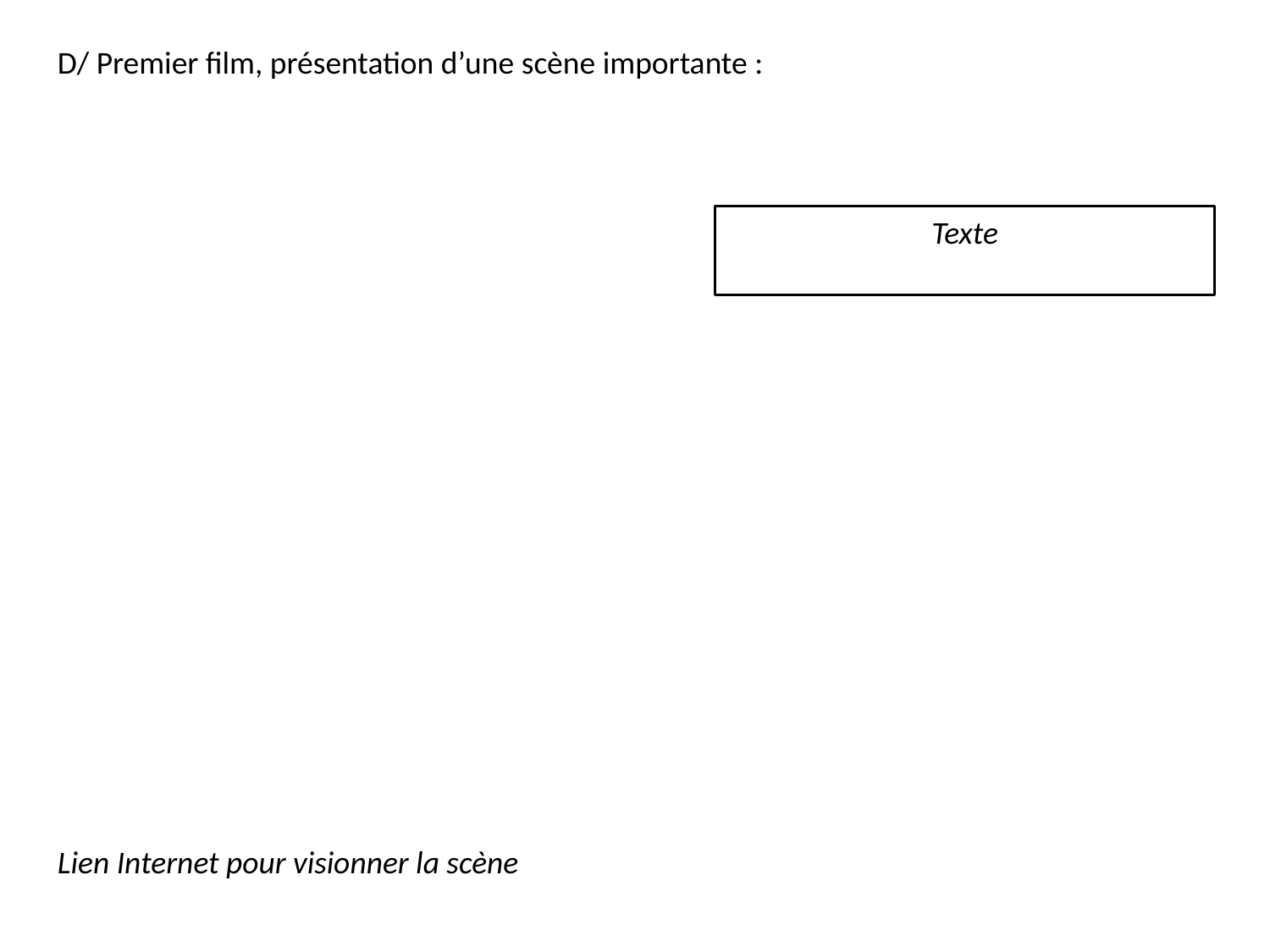

D/ Premier film, présentation d’une scène importante :
Texte

Lien Internet pour visionner la scène